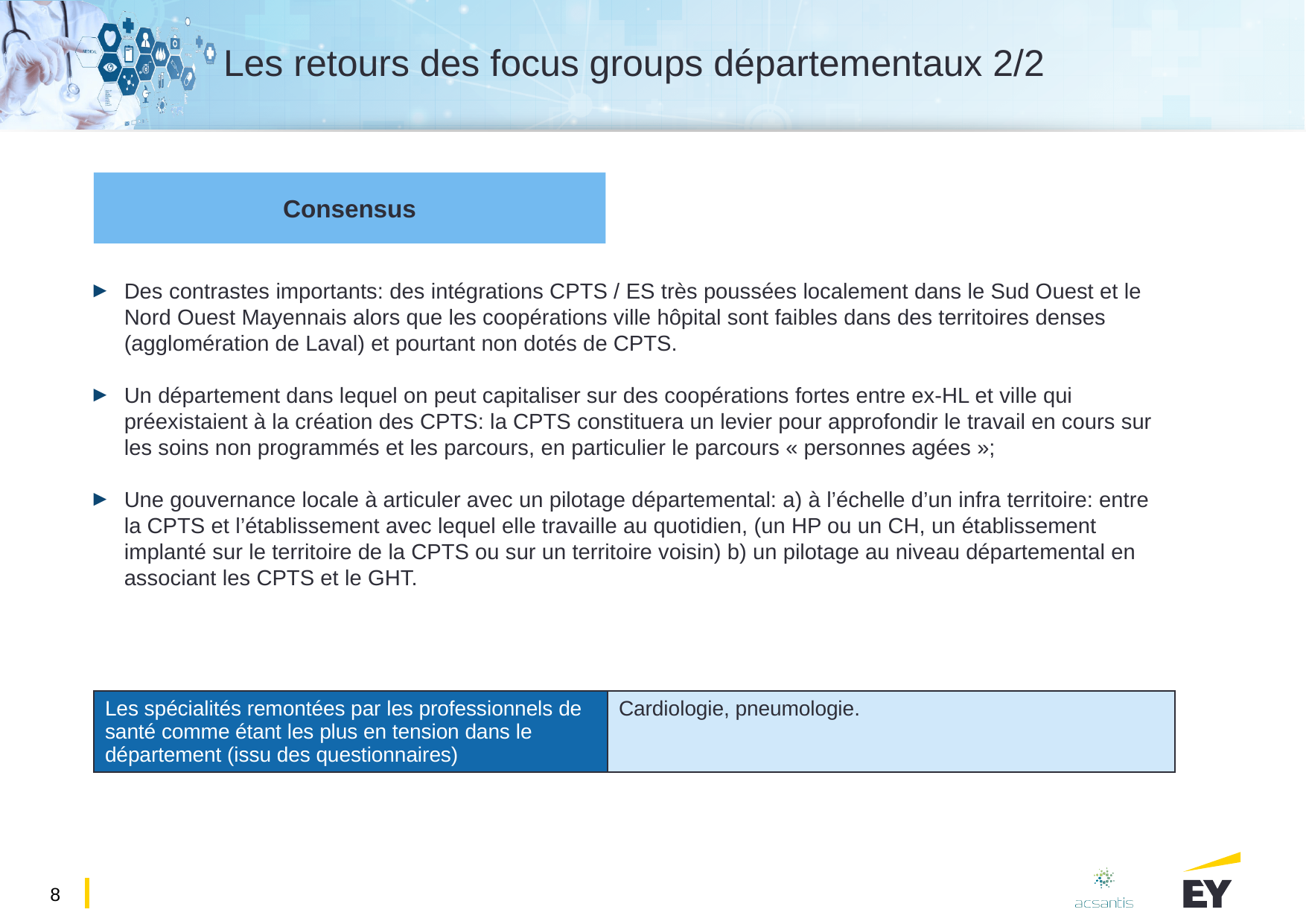

# Les retours des focus groups départementaux 2/2
Consensus
Des contrastes importants: des intégrations CPTS / ES très poussées localement dans le Sud Ouest et le Nord Ouest Mayennais alors que les coopérations ville hôpital sont faibles dans des territoires denses (agglomération de Laval) et pourtant non dotés de CPTS.

Un département dans lequel on peut capitaliser sur des coopérations fortes entre ex-HL et ville qui préexistaient à la création des CPTS: la CPTS constituera un levier pour approfondir le travail en cours sur les soins non programmés et les parcours, en particulier le parcours « personnes agées »;

Une gouvernance locale à articuler avec un pilotage départemental: a) à l’échelle d’un infra territoire: entre la CPTS et l’établissement avec lequel elle travaille au quotidien, (un HP ou un CH, un établissement implanté sur le territoire de la CPTS ou sur un territoire voisin) b) un pilotage au niveau départemental en associant les CPTS et le GHT.

| Les spécialités remontées par les professionnels de santé comme étant les plus en tension dans le département (issu des questionnaires) | Cardiologie, pneumologie. |
| --- | --- |